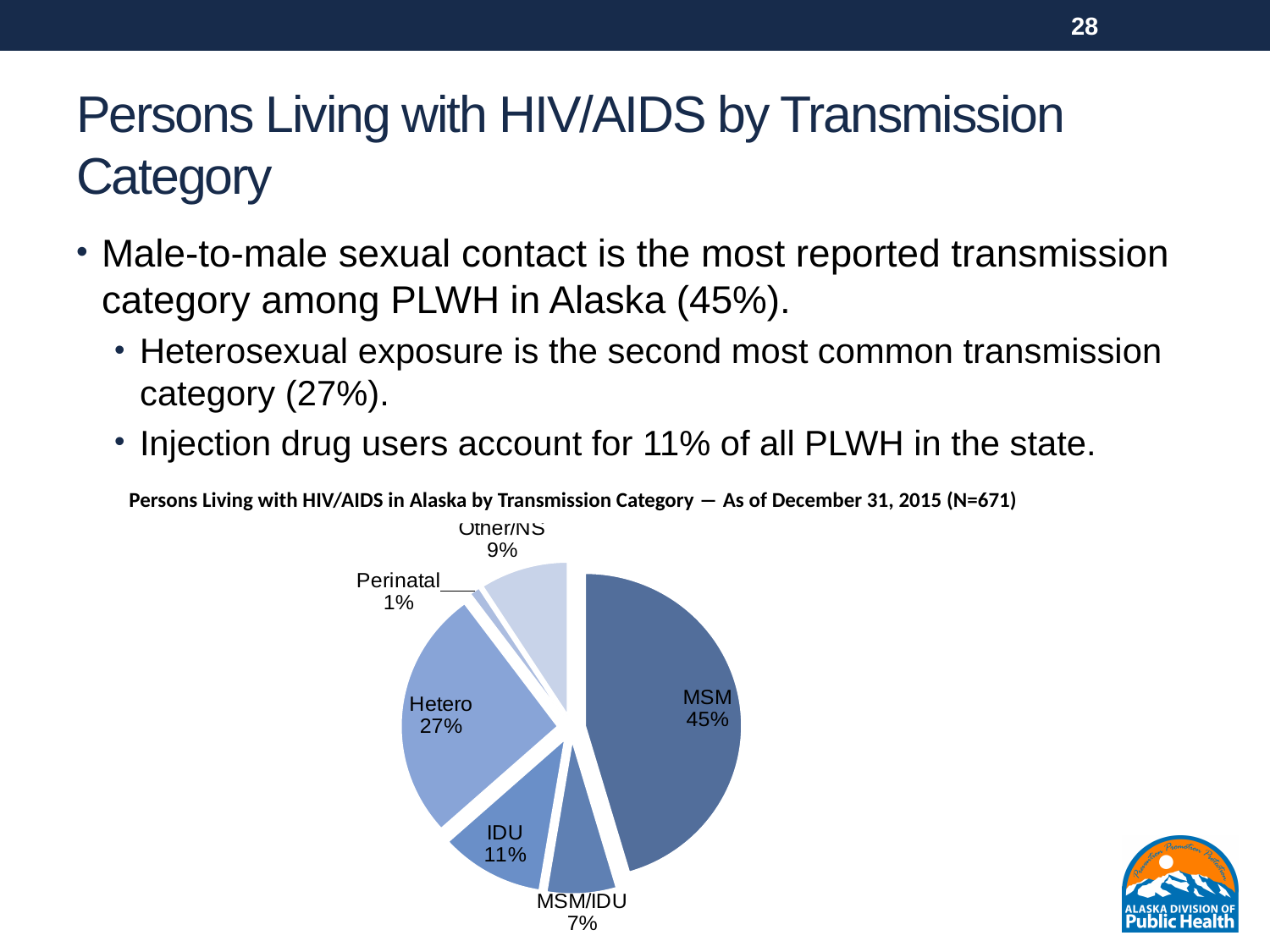

28
# Persons Living with HIV/AIDS by Transmission Category
Male-to-male sexual contact is the most reported transmission category among PLWH in Alaska (45%).
Heterosexual exposure is the second most common transmission category (27%).
Injection drug users account for 11% of all PLWH in the state.
Persons Living with HIV/AIDS in Alaska by Transmission Category ― As of December 31, 2015 (N=671)

### Chart

| Category | Column1 |
|---|---|
| MSM | 305.0 |
| MSM/IDU | 48.0 |
| IDU | 72.0 |
| Hetero | 178.0 |
| Perinatal | 7.0 |
| Other/NS | 61.0 |